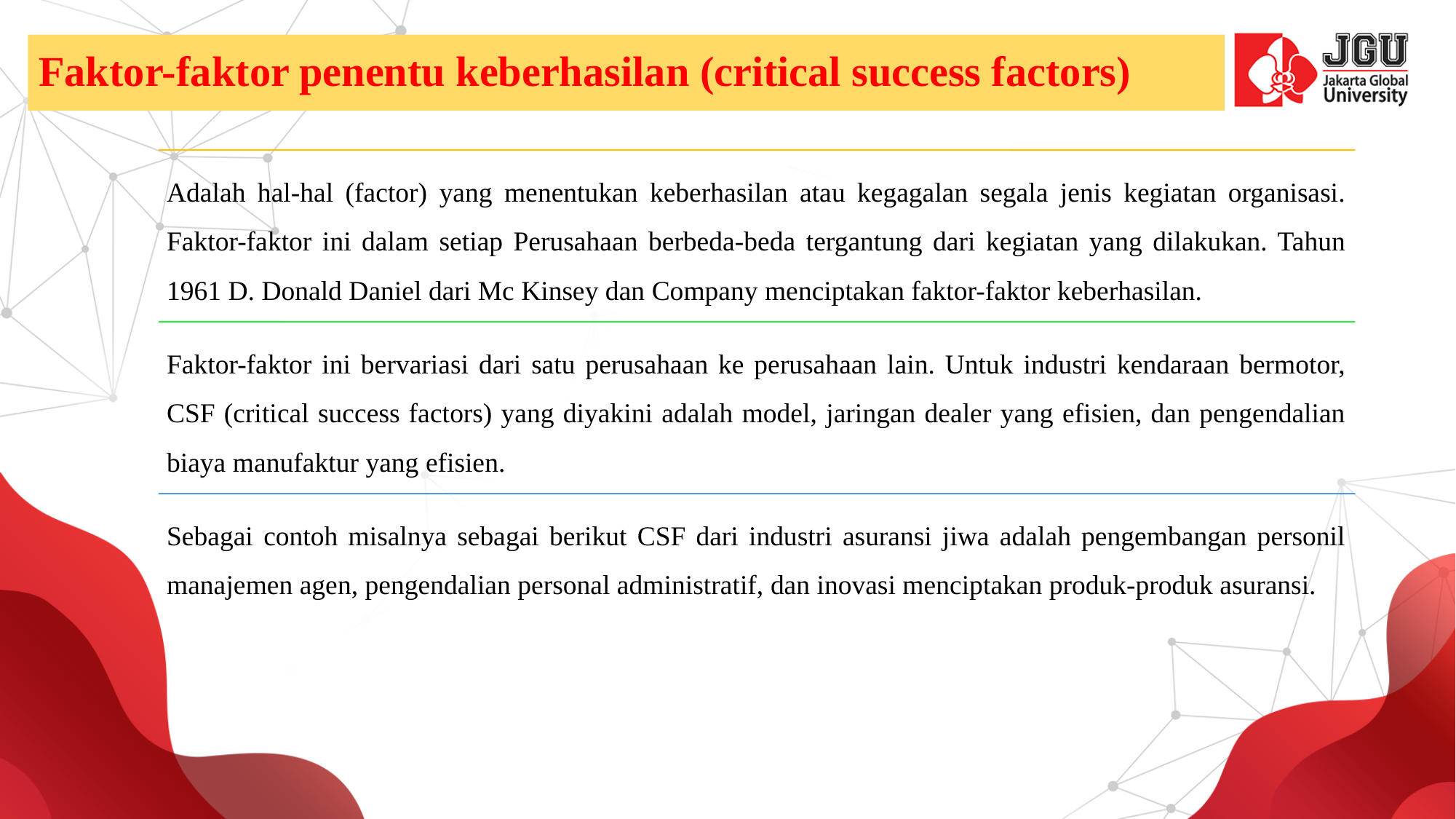

# Faktor-faktor penentu keberhasilan (critical success factors)
Adalah hal-hal (factor) yang menentukan keberhasilan atau kegagalan segala jenis kegiatan organisasi. Faktor-faktor ini dalam setiap Perusahaan berbeda-beda tergantung dari kegiatan yang dilakukan. Tahun 1961 D. Donald Daniel dari Mc Kinsey dan Company menciptakan faktor-faktor keberhasilan.
Faktor-faktor ini bervariasi dari satu perusahaan ke perusahaan lain. Untuk industri kendaraan bermotor, CSF (critical success factors) yang diyakini adalah model, jaringan dealer yang efisien, dan pengendalian biaya manufaktur yang efisien.
Sebagai contoh misalnya sebagai berikut CSF dari industri asuransi jiwa adalah pengembangan personil manajemen agen, pengendalian personal administratif, dan inovasi menciptakan produk-produk asuransi.